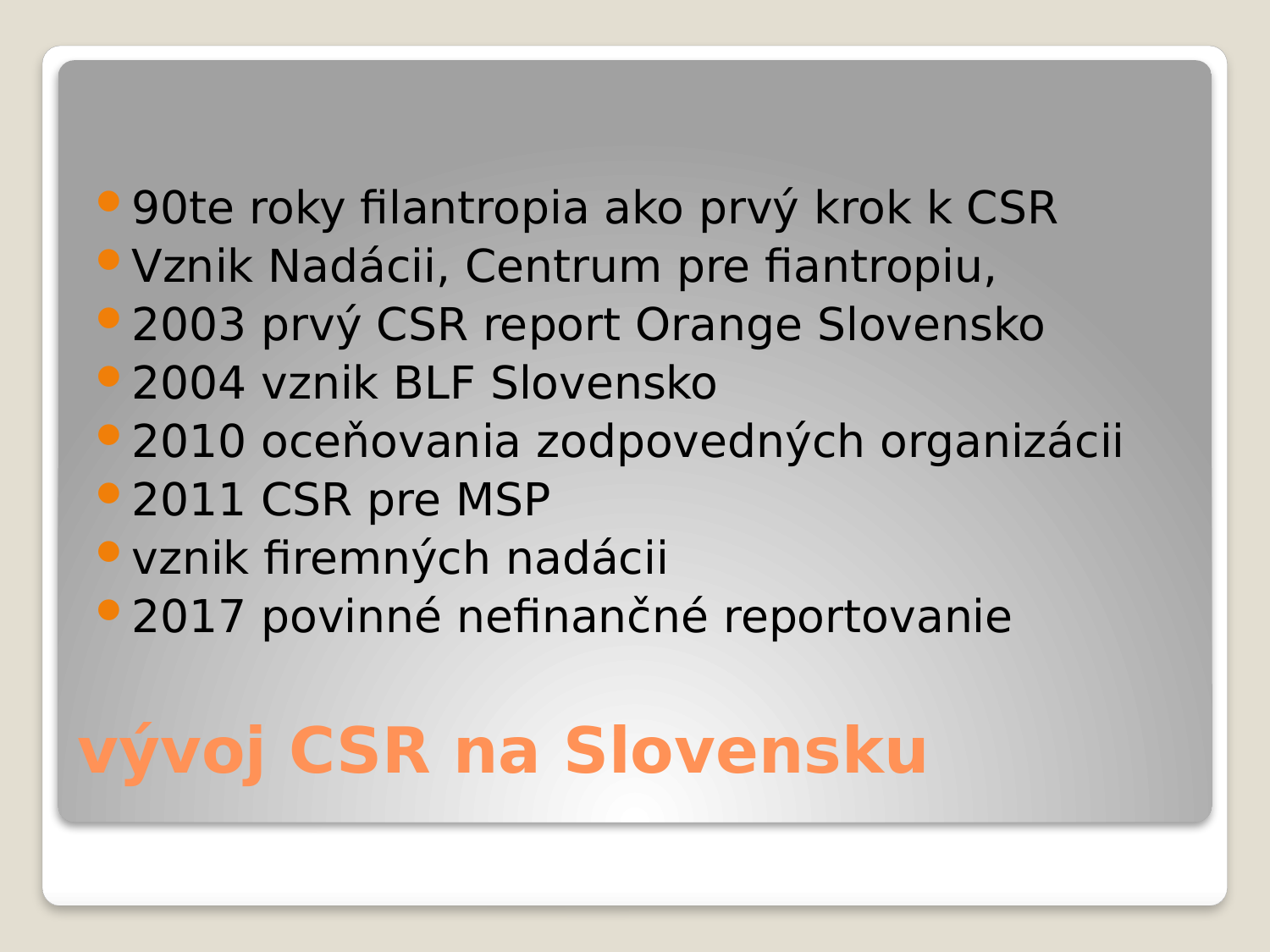

90te roky filantropia ako prvý krok k CSR
Vznik Nadácii, Centrum pre fiantropiu,
2003 prvý CSR report Orange Slovensko
2004 vznik BLF Slovensko
2010 oceňovania zodpovedných organizácii
2011 CSR pre MSP
vznik firemných nadácii
2017 povinné nefinančné reportovanie

# vývoj CSR na Slovensku